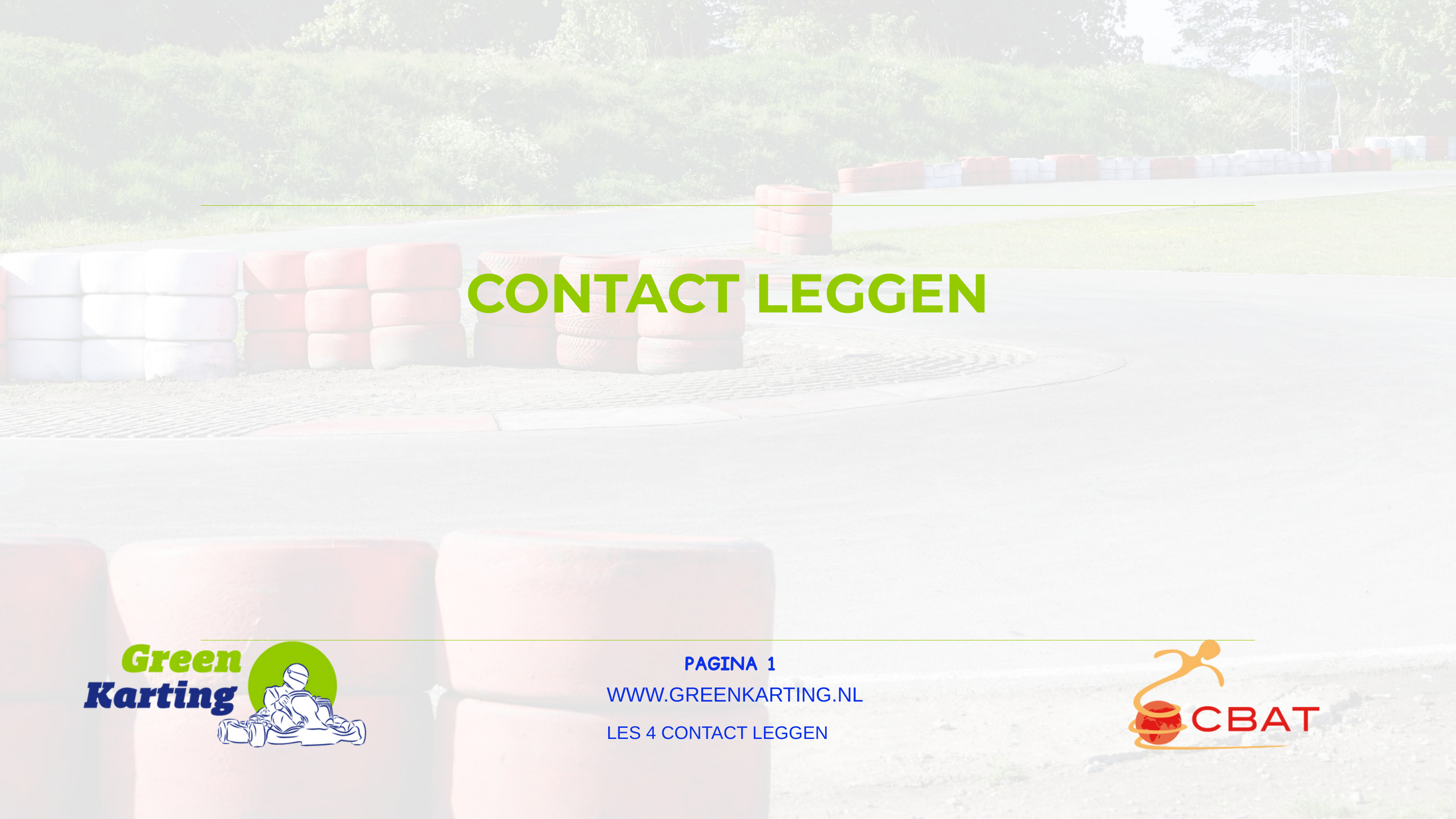

CONTACT LEGGEN

PAGINA 1
WWW.GREENKARTING.NL
LES 4 CONTACT LEGGEN